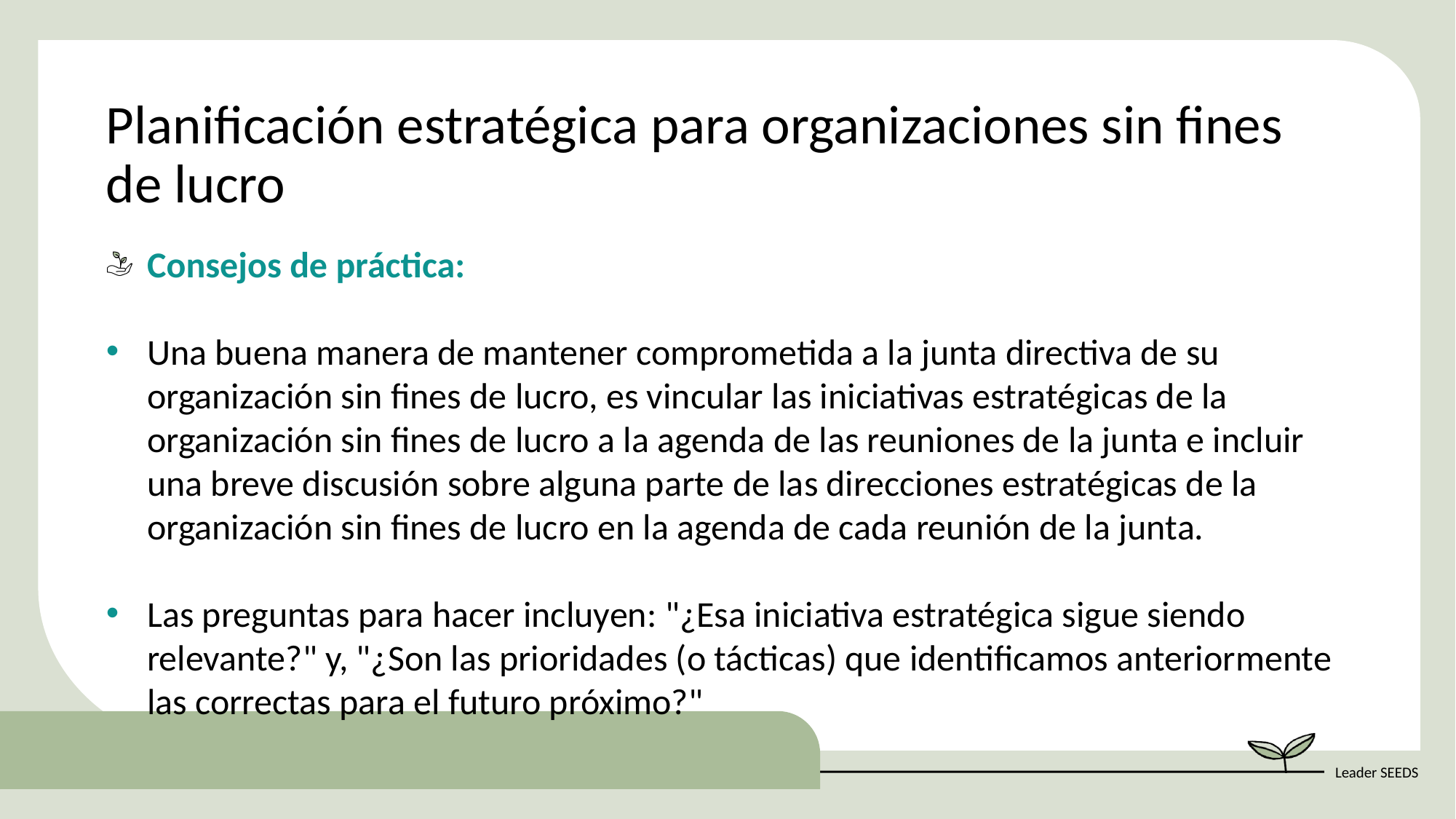

Planificación estratégica para organizaciones sin fines de lucro

Consejos de práctica:

Una buena manera de mantener comprometida a la junta directiva de su organización sin fines de lucro, es vincular las iniciativas estratégicas de la organización sin fines de lucro a la agenda de las reuniones de la junta e incluir una breve discusión sobre alguna parte de las direcciones estratégicas de la organización sin fines de lucro en la agenda de cada reunión de la junta.

Las preguntas para hacer incluyen: "¿Esa iniciativa estratégica sigue siendo relevante?" y, "¿Son las prioridades (o tácticas) que identificamos anteriormente las correctas para el futuro próximo?"